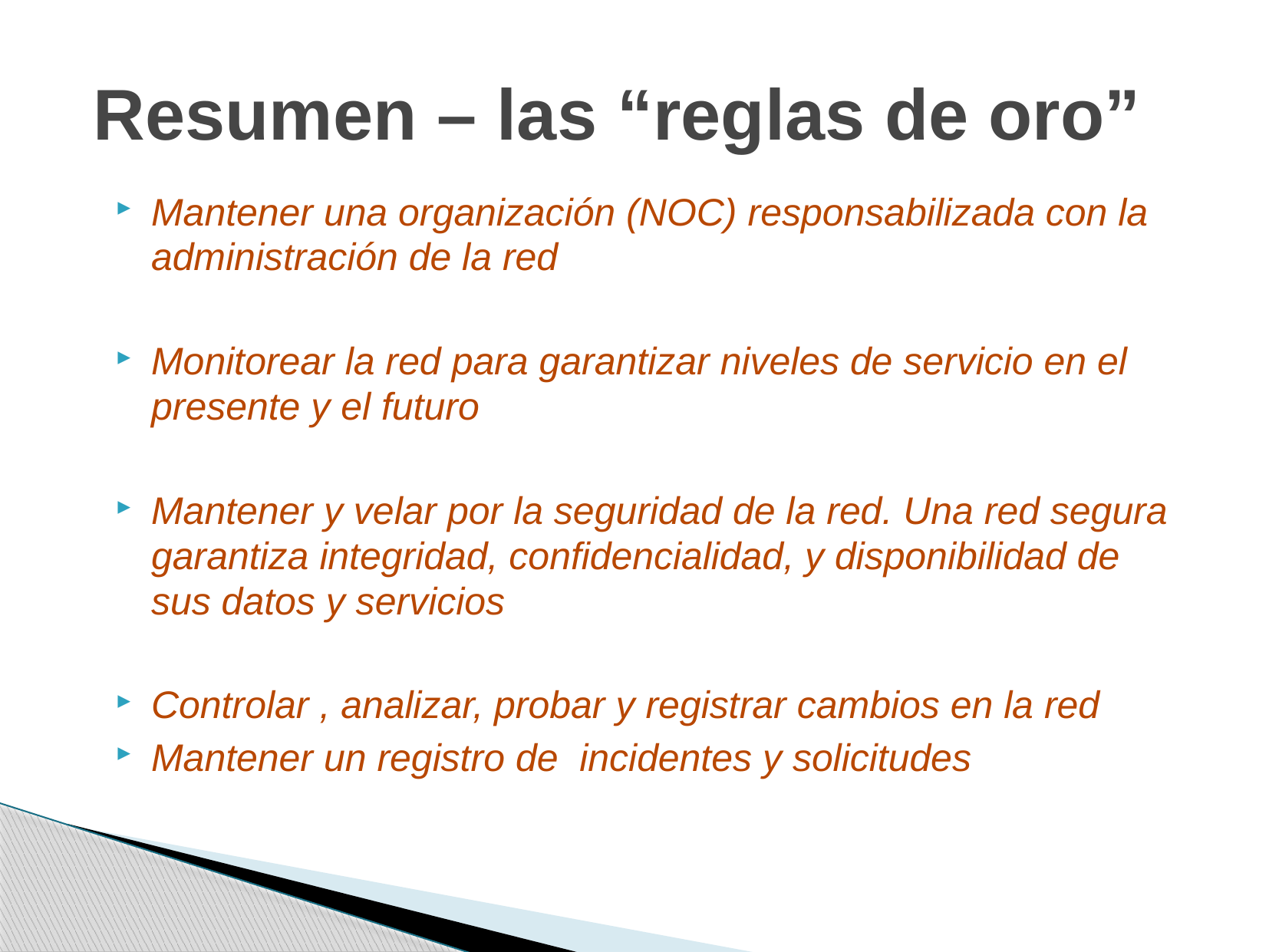

# Resumen – las “reglas de oro”
Mantener una organización (NOC) responsabilizada con la administración de la red

Monitorear la red para garantizar niveles de servicio en el presente y el futuro

Mantener y velar por la seguridad de la red. Una red segura garantiza integridad, confidencialidad, y disponibilidad de sus datos y servicios

Controlar , analizar, probar y registrar cambios en la red
Mantener un registro de  incidentes y solicitudes